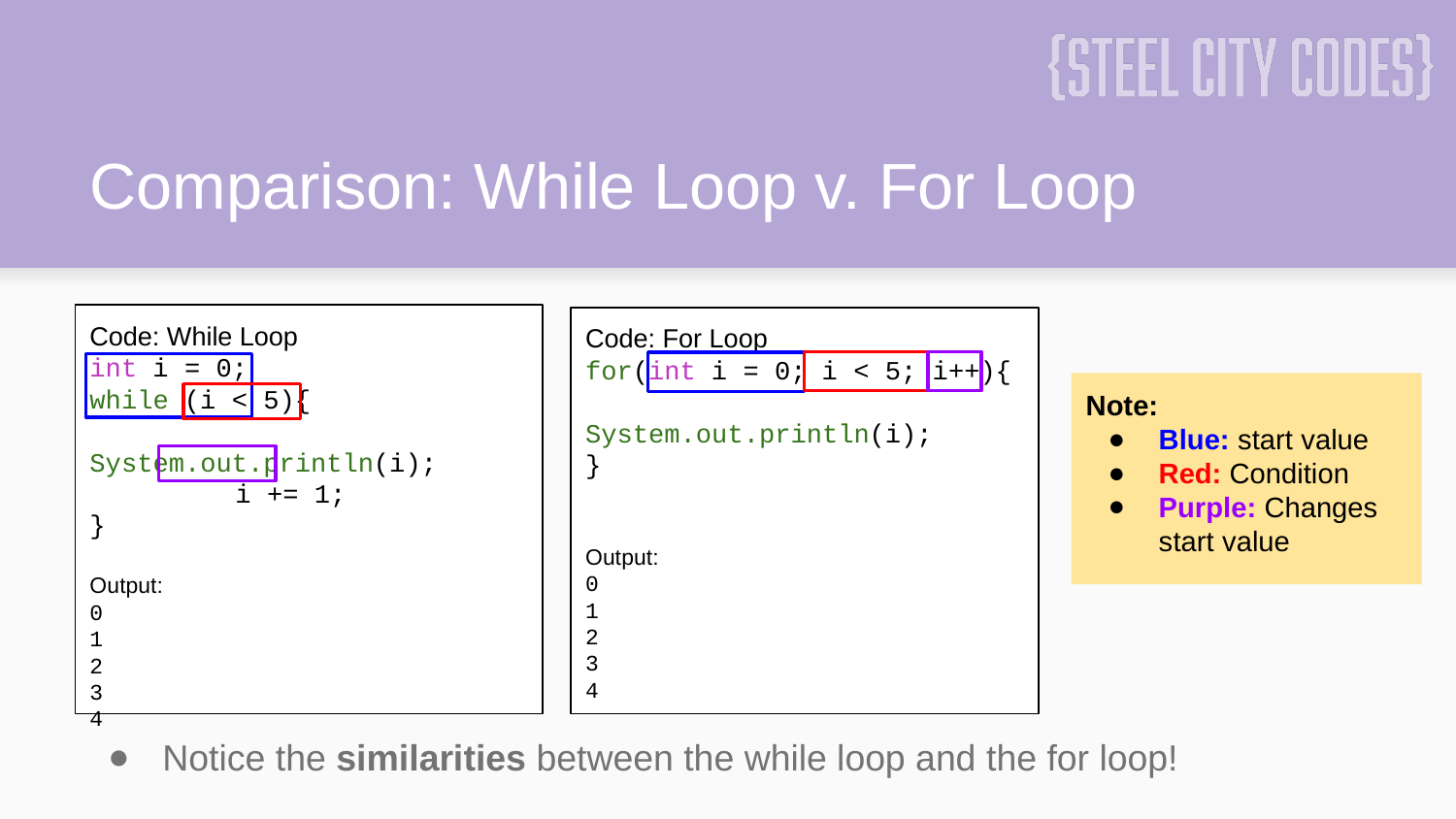

# Comparison: While Loop v. For Loop
Code: While Loop
int i = 0;
while (i < 5){
	System.out.println(i);
	i += 1;
}

Output:
0
1
2
3
4
Code: For Loop
for(int i = 0; i < 5; i++){
	System.out.println(i);
}

Output:
0
1
2
3
4

Note:
Blue: start value
Red: Condition
Purple: Changes start value

Notice the similarities between the while loop and the for loop!